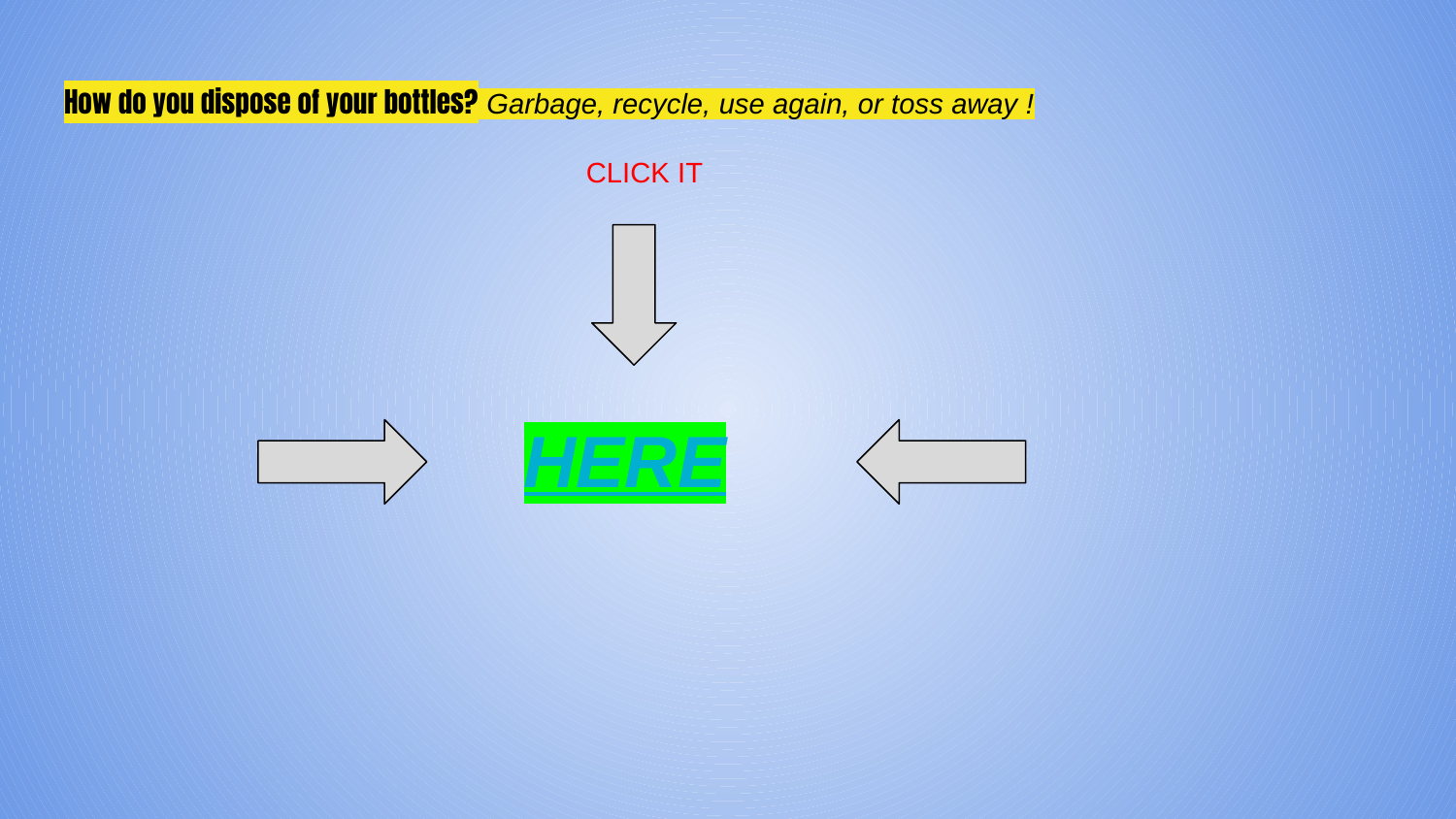

# How do you dispose of your bottles? Garbage, recycle, use again, or toss away !

CLICK IT

HERE